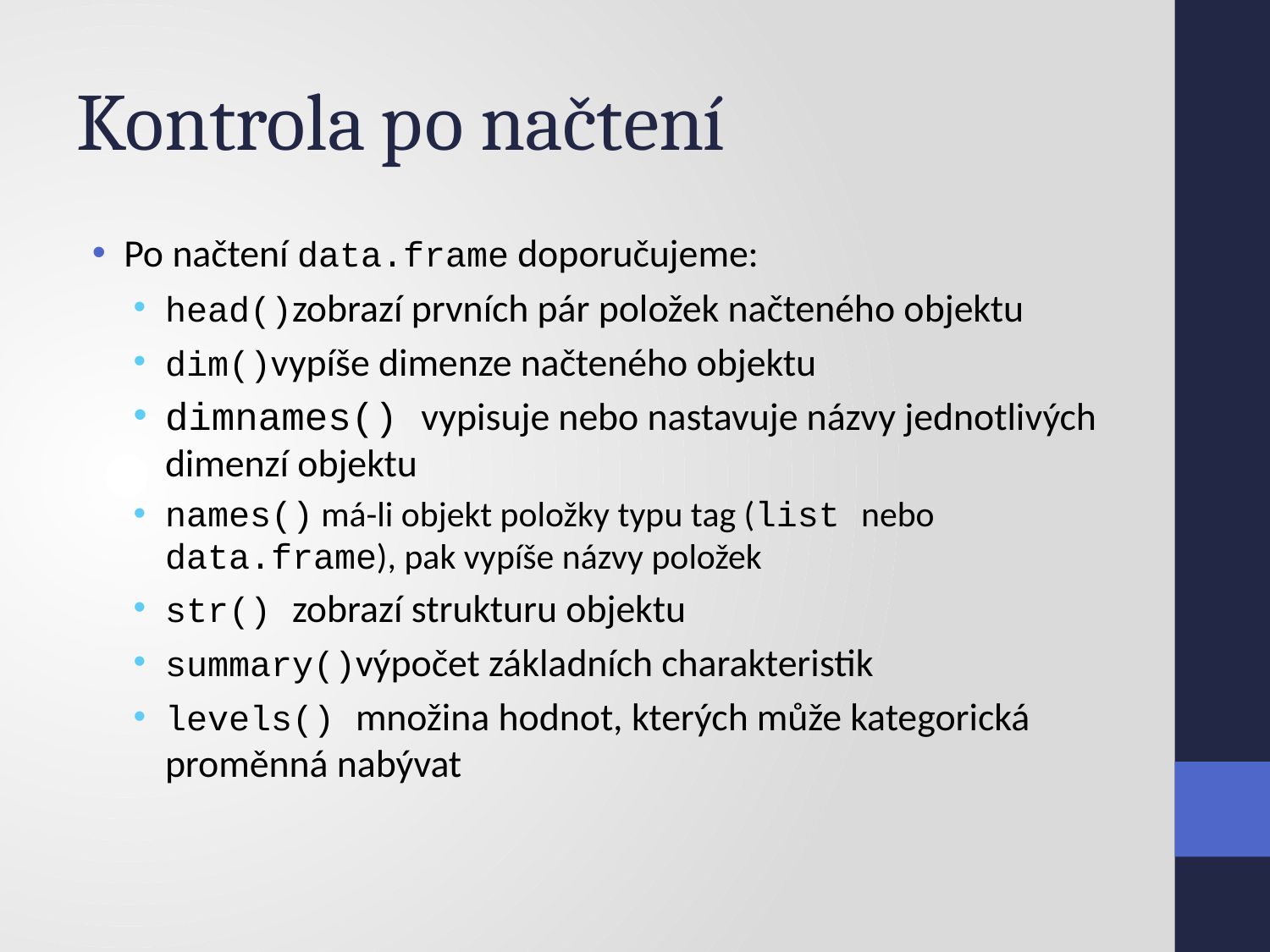

# Kontrola po načtení
Po načtení data.frame doporučujeme:
head()zobrazí prvních pár položek načteného objektu
dim()vypíše dimenze načteného objektu
dimnames() vypisuje nebo nastavuje názvy jednotlivých dimenzí objektu
names() má-li objekt položky typu tag (list nebo data.frame), pak vypíše názvy položek
str() zobrazí strukturu objektu
summary()výpočet základních charakteristik
levels() množina hodnot, kterých může kategorická proměnná nabývat